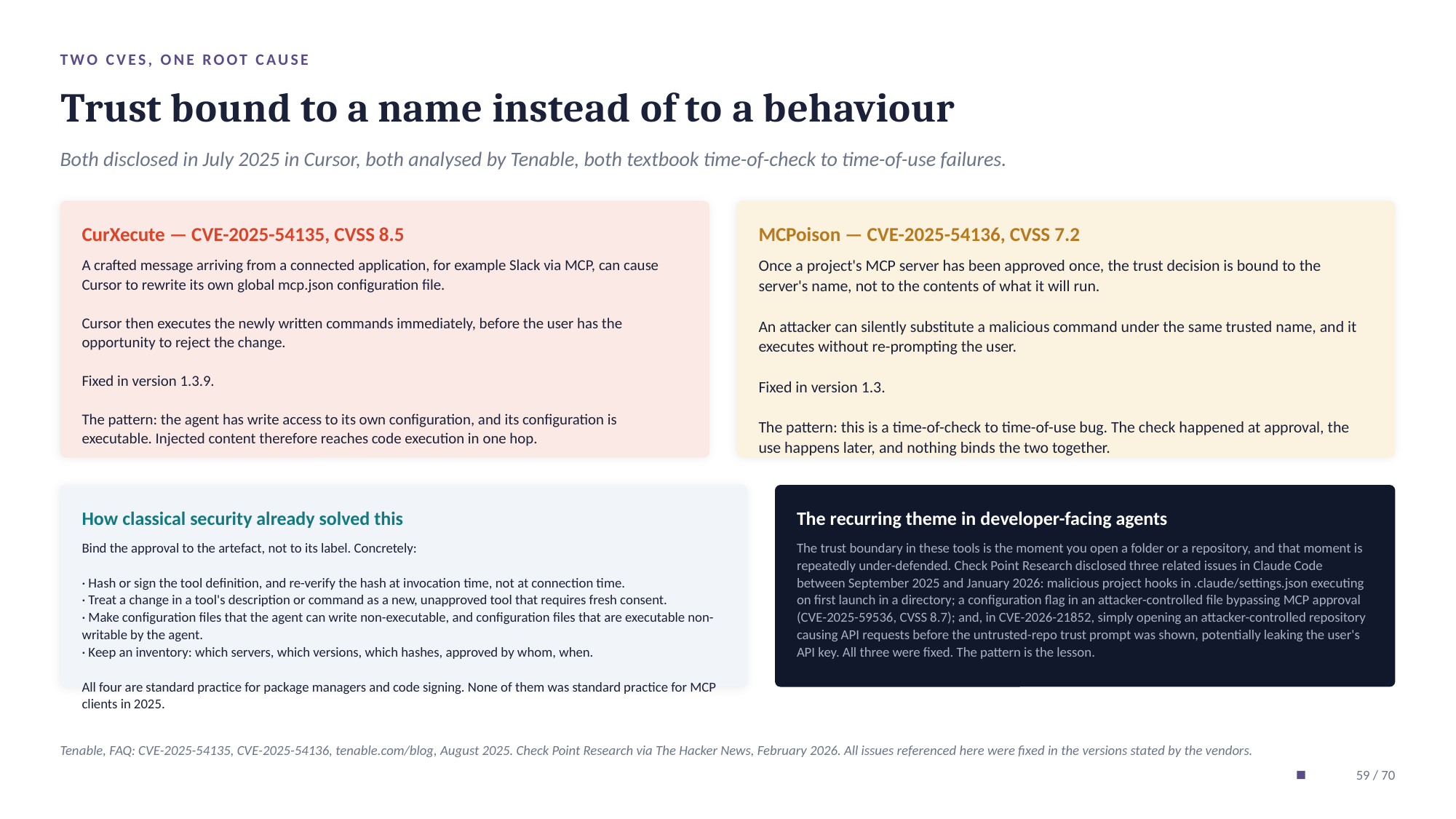

TWO CVES, ONE ROOT CAUSE
Trust bound to a name instead of to a behaviour
Both disclosed in July 2025 in Cursor, both analysed by Tenable, both textbook time-of-check to time-of-use failures.

CurXecute — CVE-2025-54135, CVSS 8.5
MCPoison — CVE-2025-54136, CVSS 7.2
A crafted message arriving from a connected application, for example Slack via MCP, can cause Cursor to rewrite its own global mcp.json configuration file.

Cursor then executes the newly written commands immediately, before the user has the opportunity to reject the change.

Fixed in version 1.3.9.

The pattern: the agent has write access to its own configuration, and its configuration is executable. Injected content therefore reaches code execution in one hop.
Once a project's MCP server has been approved once, the trust decision is bound to the server's name, not to the contents of what it will run.

An attacker can silently substitute a malicious command under the same trusted name, and it executes without re-prompting the user.

Fixed in version 1.3.

The pattern: this is a time-of-check to time-of-use bug. The check happened at approval, the use happens later, and nothing binds the two together.

How classical security already solved this
The recurring theme in developer-facing agents
Bind the approval to the artefact, not to its label. Concretely:

· Hash or sign the tool definition, and re-verify the hash at invocation time, not at connection time.
· Treat a change in a tool's description or command as a new, unapproved tool that requires fresh consent.
· Make configuration files that the agent can write non-executable, and configuration files that are executable non-writable by the agent.
· Keep an inventory: which servers, which versions, which hashes, approved by whom, when.

All four are standard practice for package managers and code signing. None of them was standard practice for MCP clients in 2025.
The trust boundary in these tools is the moment you open a folder or a repository, and that moment is repeatedly under-defended. Check Point Research disclosed three related issues in Claude Code between September 2025 and January 2026: malicious project hooks in .claude/settings.json executing on first launch in a directory; a configuration flag in an attacker-controlled file bypassing MCP approval (CVE-2025-59536, CVSS 8.7); and, in CVE-2026-21852, simply opening an attacker-controlled repository causing API requests before the untrusted-repo trust prompt was shown, potentially leaking the user's API key. All three were fixed. The pattern is the lesson.
Tenable, FAQ: CVE-2025-54135, CVE-2025-54136, tenable.com/blog, August 2025. Check Point Research via The Hacker News, February 2026. All issues referenced here were fixed in the versions stated by the vendors.
59 / 70